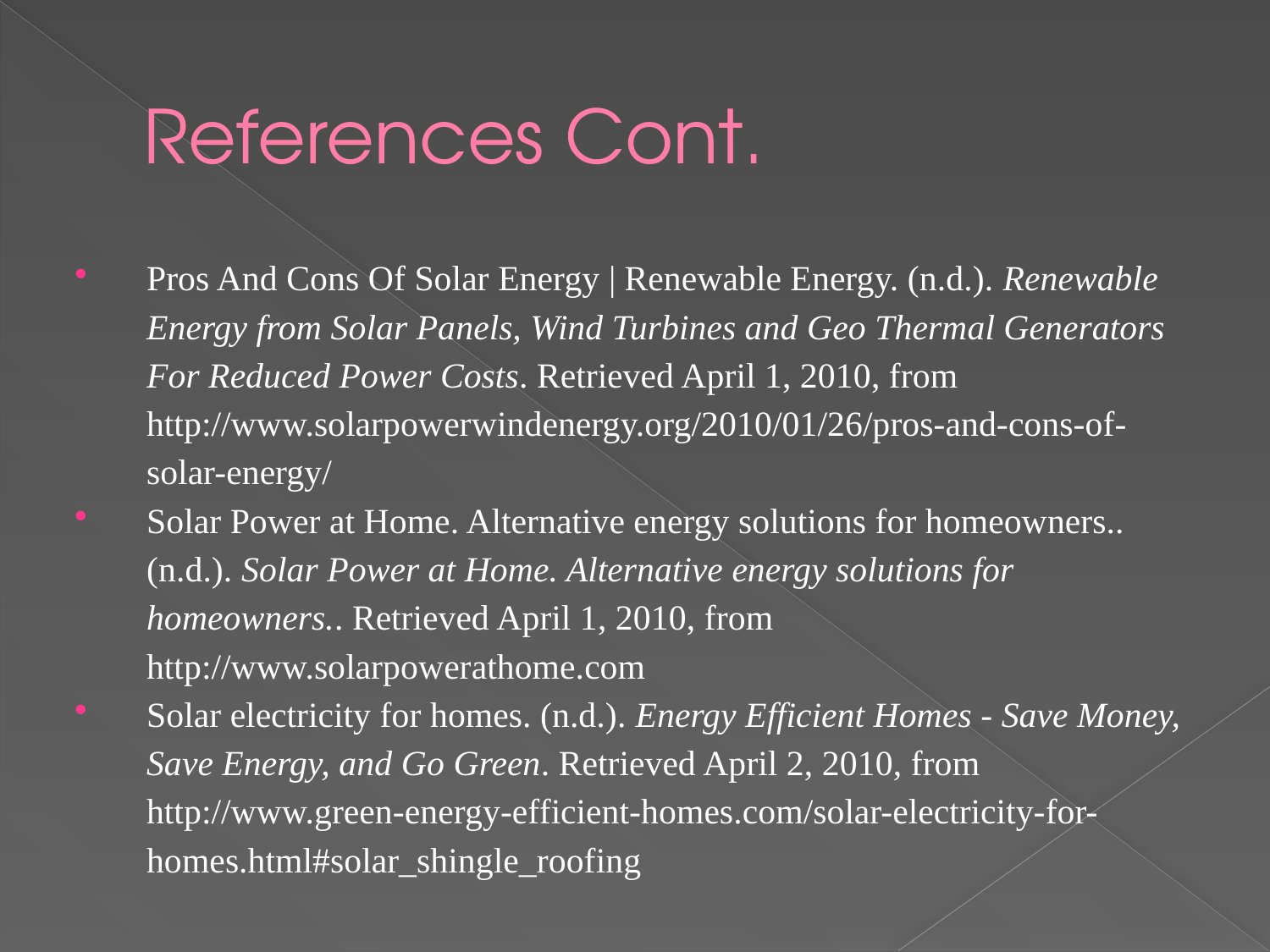

# References Cont.
Pros And Cons Of Solar Energy | Renewable Energy. (n.d.). Renewable Energy from Solar Panels, Wind Turbines and Geo Thermal Generators For Reduced Power Costs. Retrieved April 1, 2010, from http://www.solarpowerwindenergy.org/2010/01/26/pros-and-cons-of-solar-energy/
Solar Power at Home. Alternative energy solutions for homeowners.. (n.d.). Solar Power at Home. Alternative energy solutions for homeowners.. Retrieved April 1, 2010, from http://www.solarpowerathome.com
Solar electricity for homes. (n.d.). Energy Efficient Homes - Save Money, Save Energy, and Go Green. Retrieved April 2, 2010, from http://www.green-energy-efficient-homes.com/solar-electricity-for-homes.html#solar_shingle_roofing